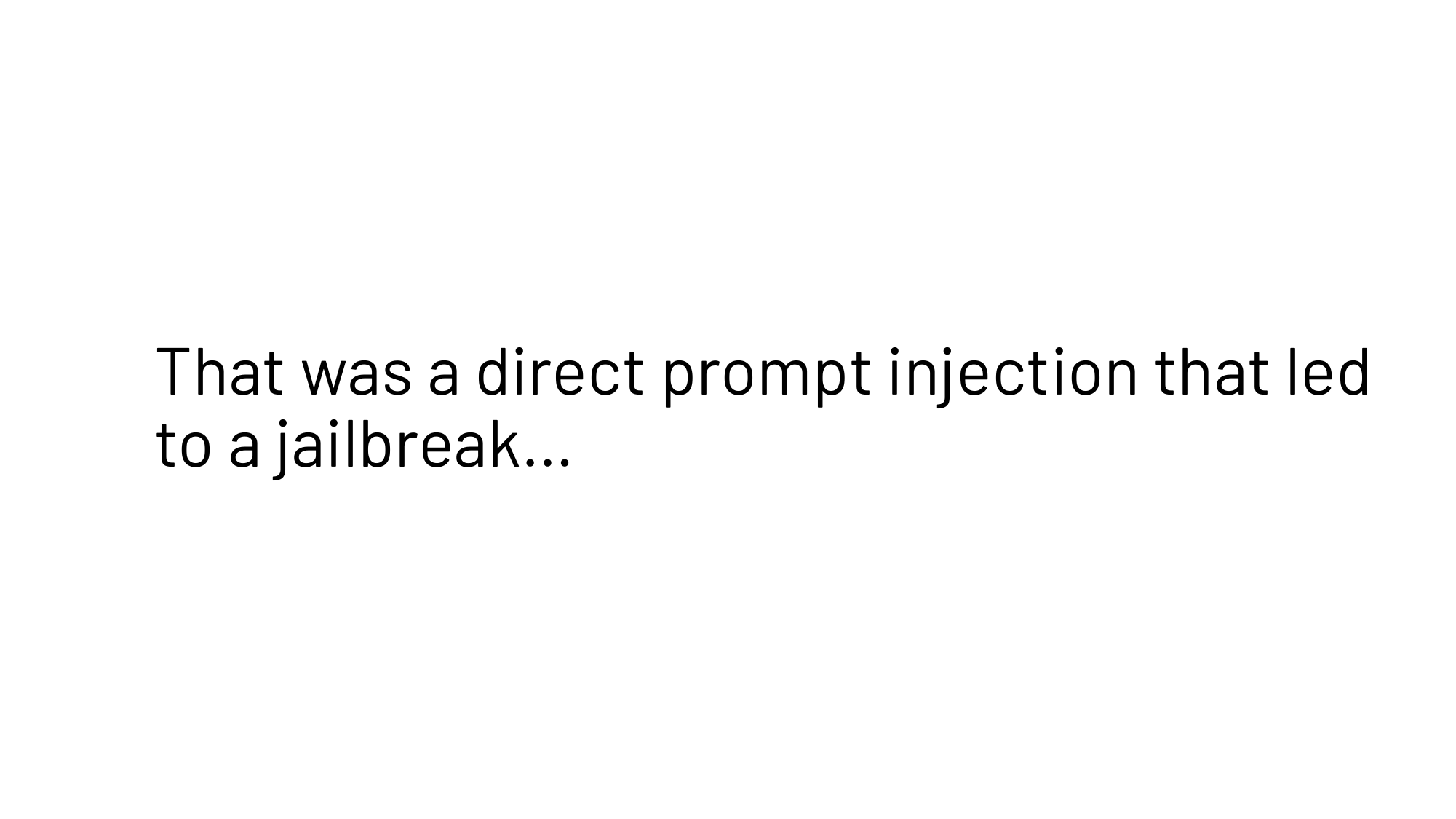

# That was a direct prompt injection that led to a jailbreak…